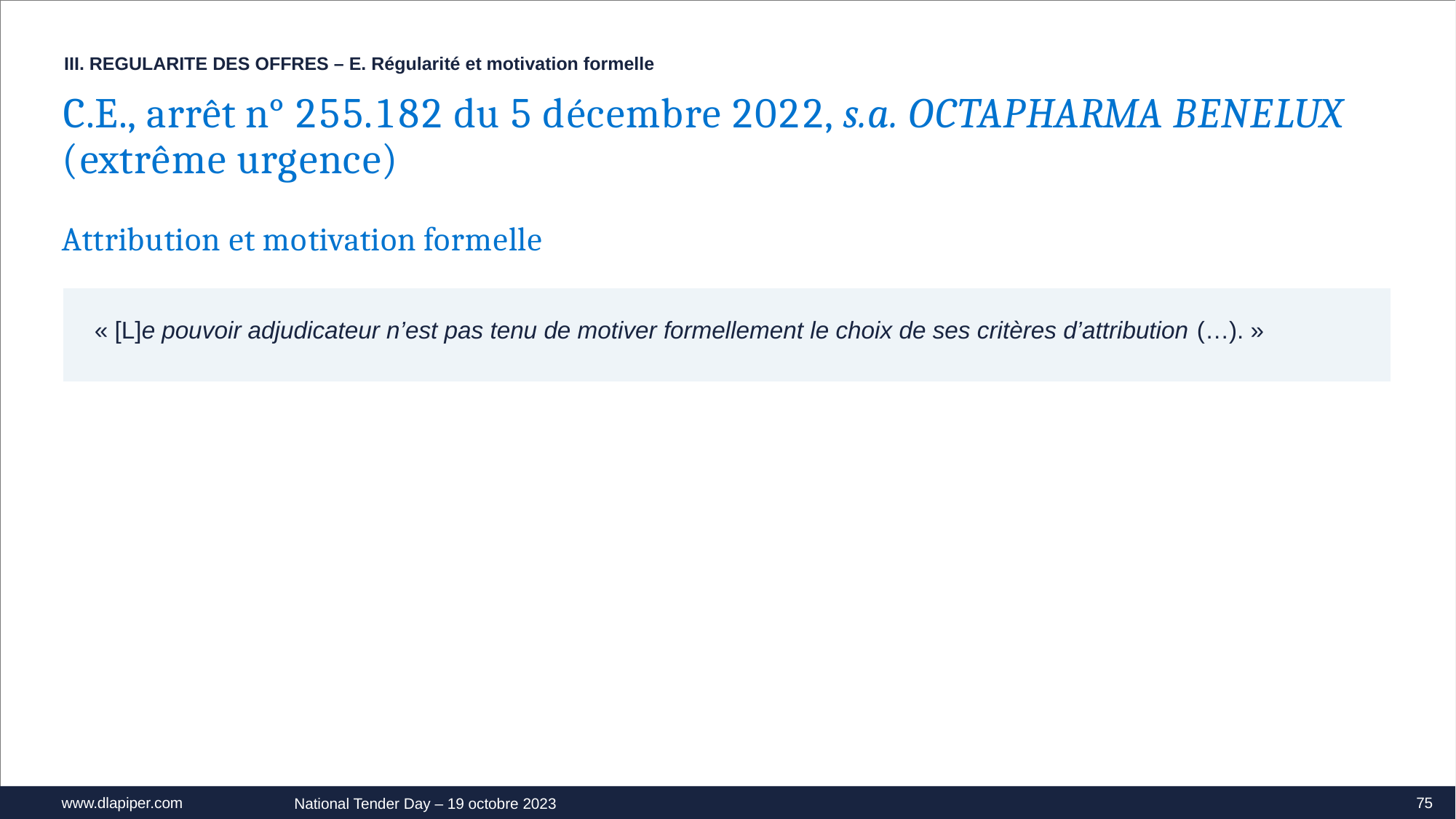

III. REGULARITE DES OFFRES – E. Régularité et motivation formelle
C.E., arrêt n° 255.182 du 5 décembre 2022, s.a. OCTAPHARMA BENELUX (extrême urgence)
Attribution et motivation formelle

« [L]e pouvoir adjudicateur n’est pas tenu de motiver formellement le choix de ses critères d’attribution (…). »

75
National Tender Day – 19 octobre 2023